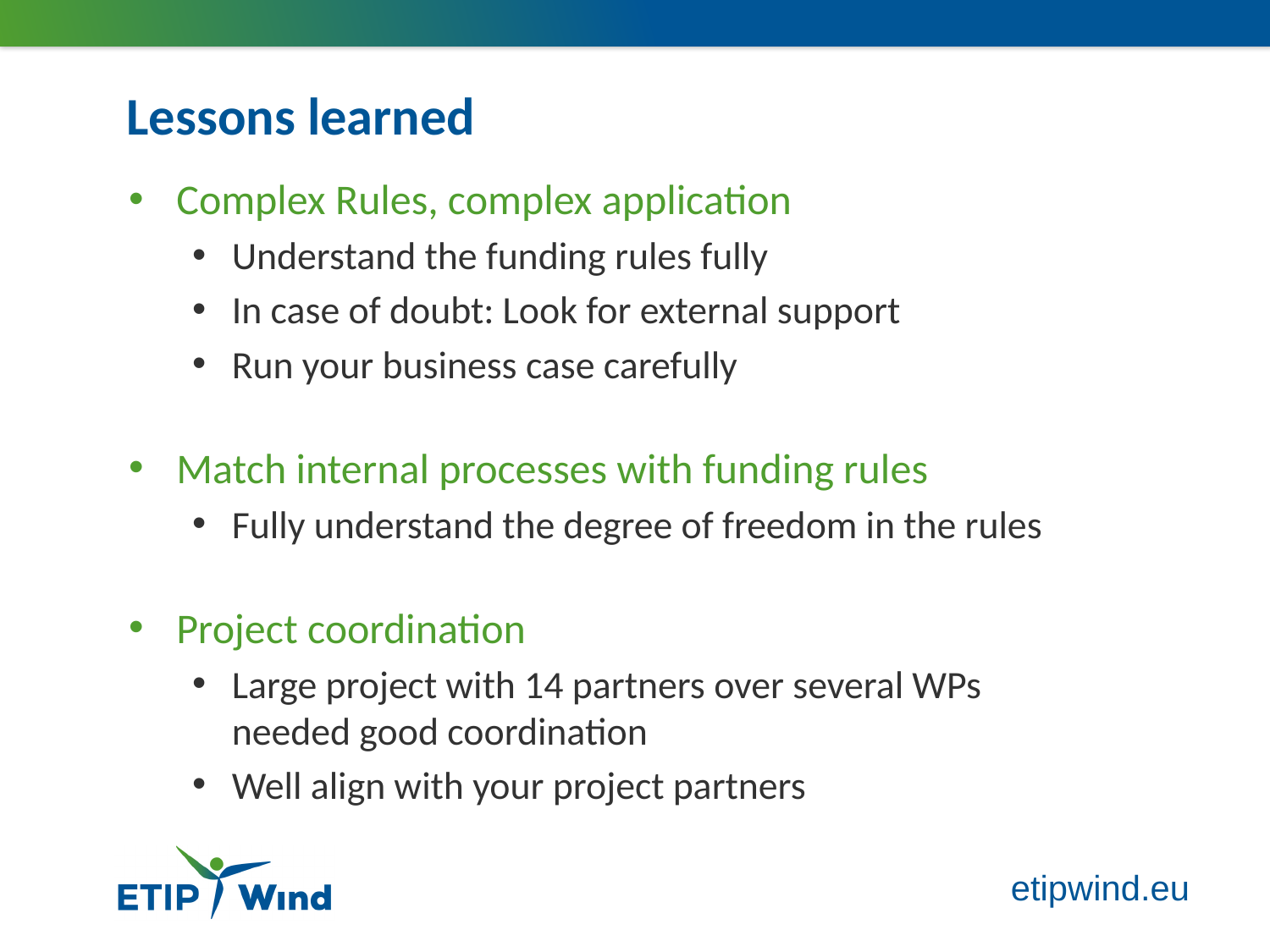

# Lessons learned
Complex Rules, complex application
Understand the funding rules fully
In case of doubt: Look for external support
Run your business case carefully
Match internal processes with funding rules
Fully understand the degree of freedom in the rules
Project coordination
Large project with 14 partners over several WPs needed good coordination
Well align with your project partners